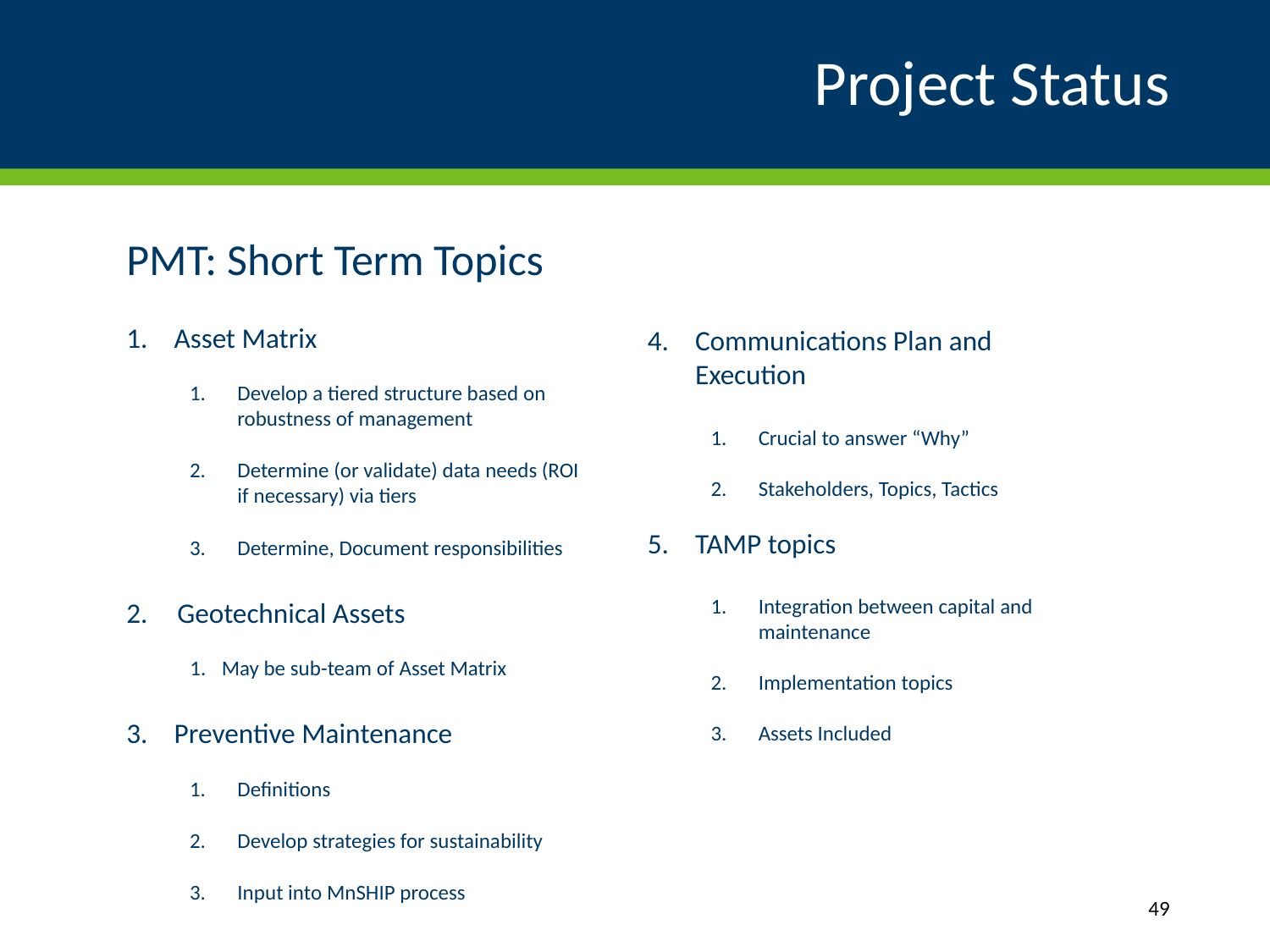

# Project Status
PMT: Short Term Topics
Asset Matrix
Develop a tiered structure based on robustness of management
Determine (or validate) data needs (ROI if necessary) via tiers
Determine, Document responsibilities
   Geotechnical Assets
May be sub-team of Asset Matrix
Preventive Maintenance
Definitions
Develop strategies for sustainability
Input into MnSHIP process

Communications Plan and Execution

Crucial to answer “Why”

Stakeholders, Topics, Tactics

TAMP topics

Integration between capital and maintenance

Implementation topics

Assets Included
49